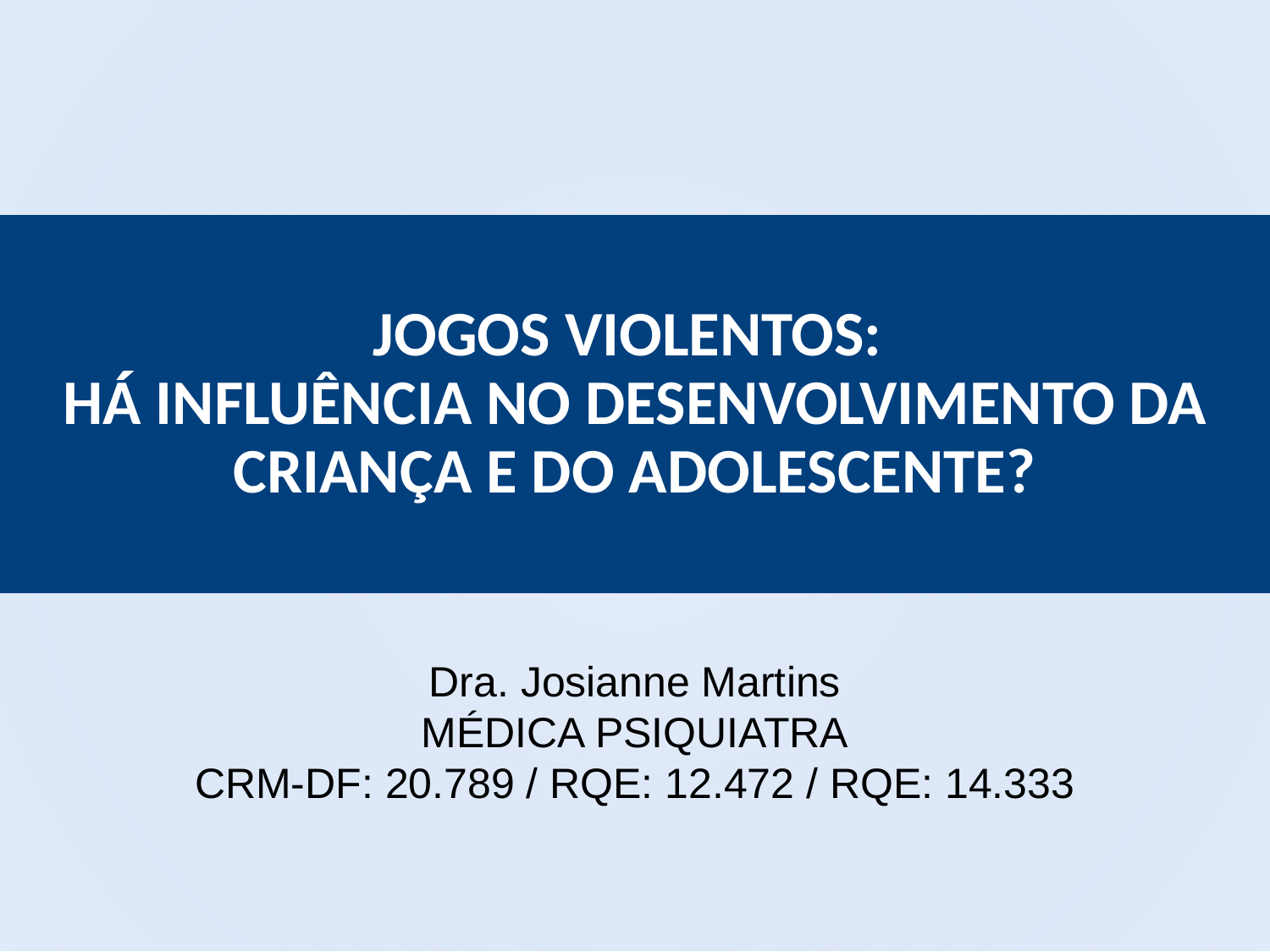

# JOGOS VIOLENTOS: HÁ INFLUÊNCIA NO DESENVOLVIMENTO DA CRIANÇA E DO ADOLESCENTE?
Dra. Josianne Martins
MÉDICA PSIQUIATRA
CRM-DF: 20.789 / RQE: 12.472 / RQE: 14.333